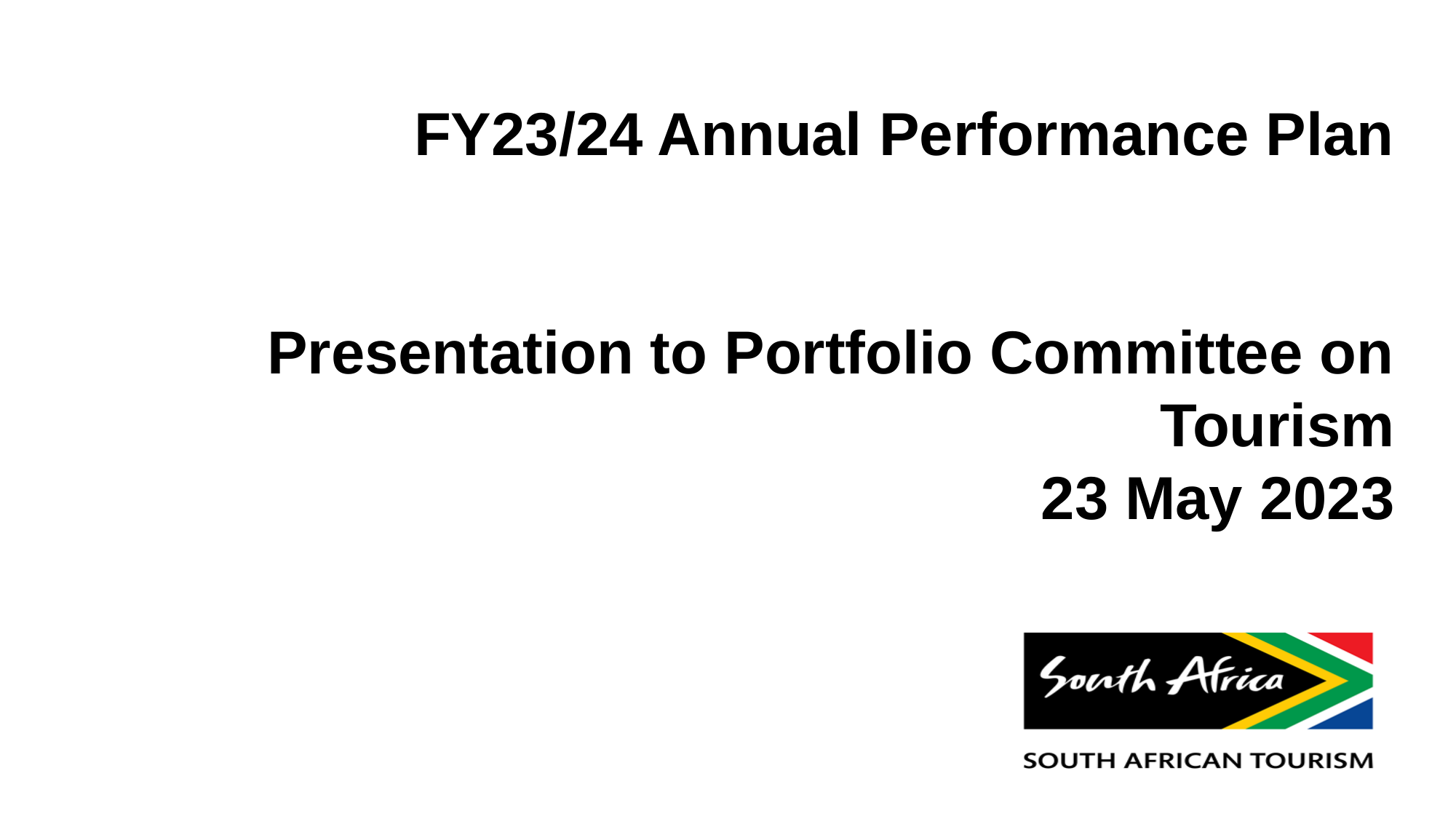

# FY23/24 Annual Performance Plan Presentation to Portfolio Committee on Tourism 23 May 2023